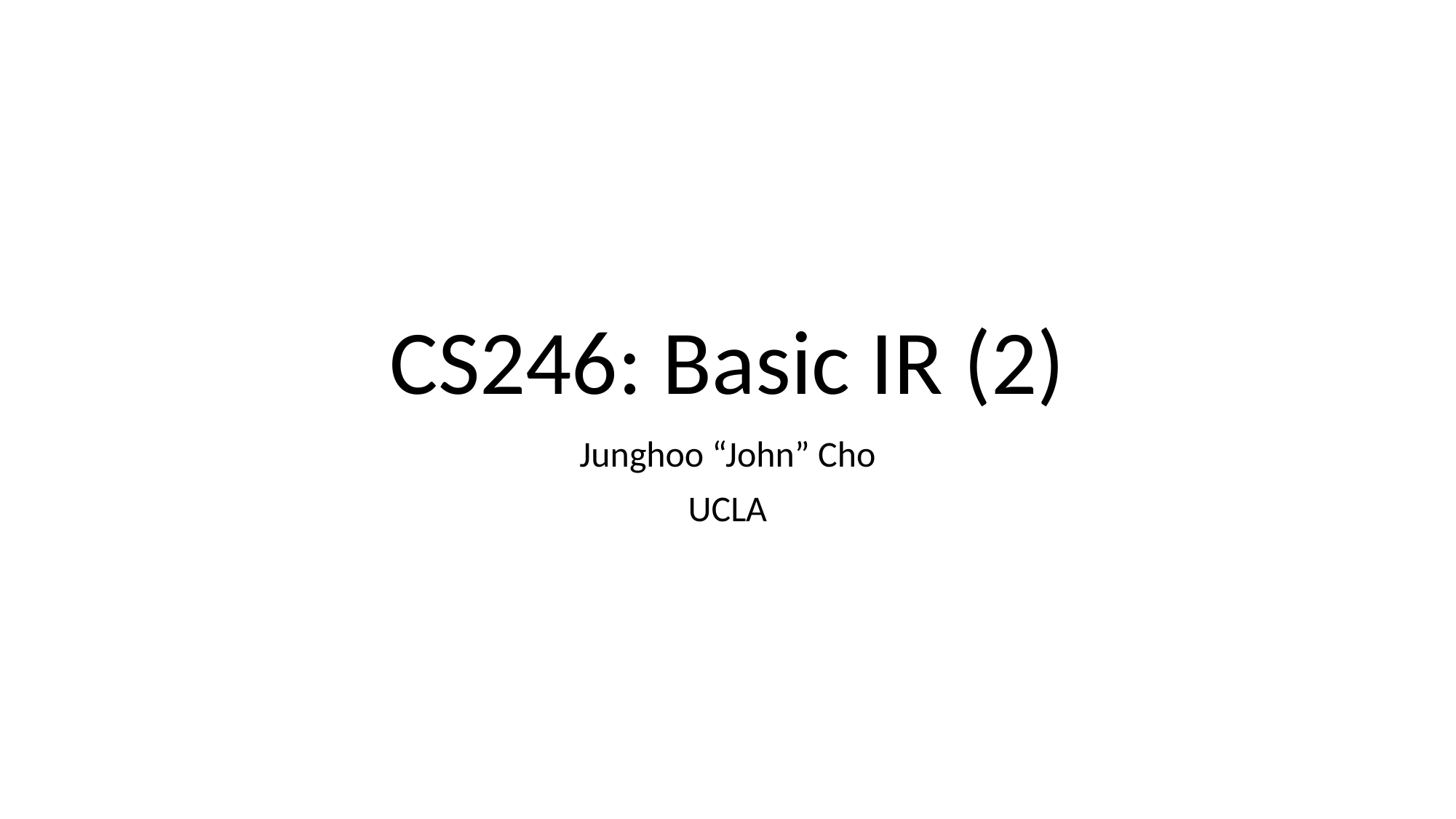

# CS246: Basic IR (2)
Junghoo “John” Cho
UCLA